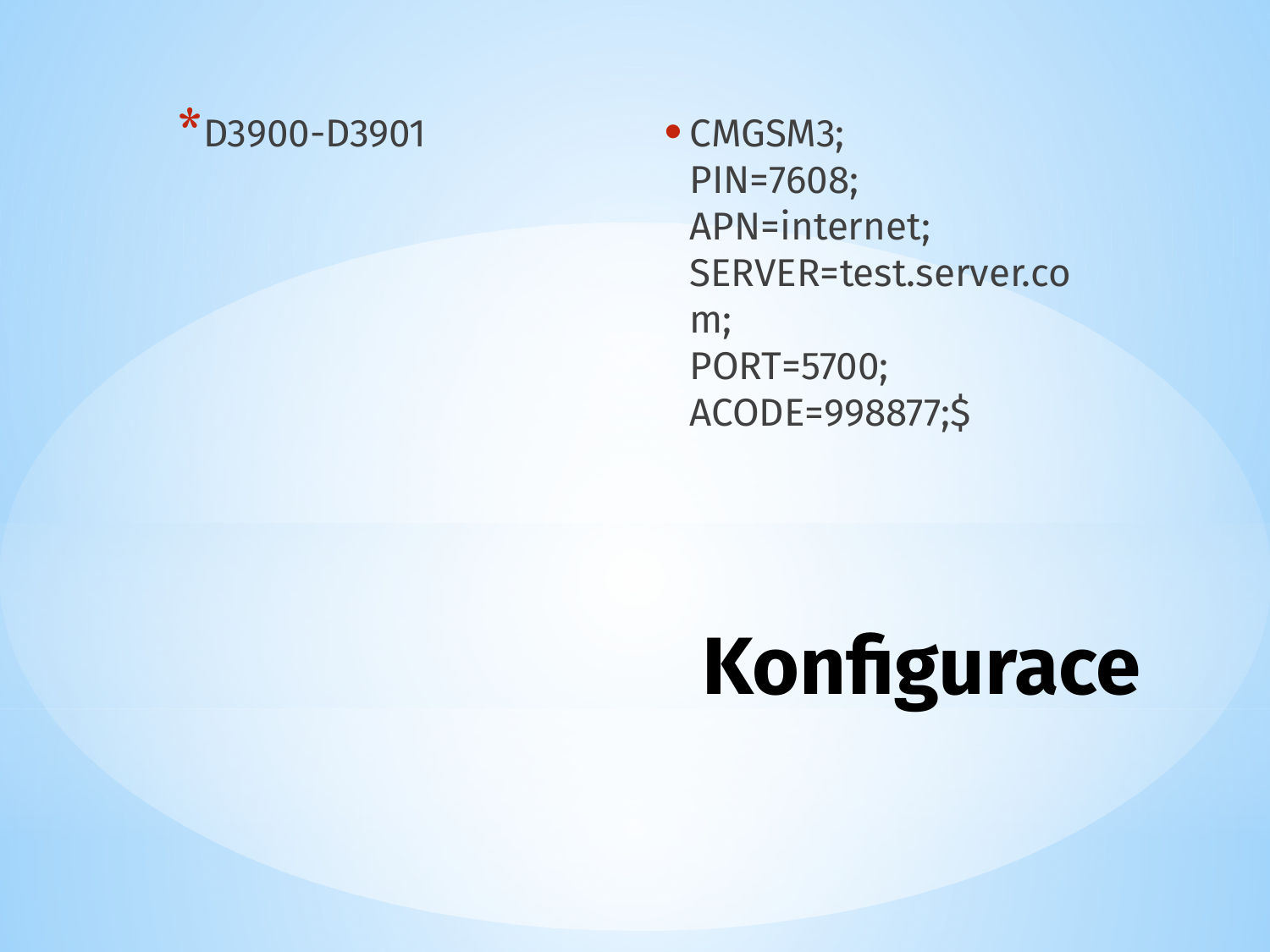

D3900-D3901
CMGSM3;
PIN=7608;
APN=internet;
SERVER=test.server.com;
PORT=5700;
ACODE=998877;$
# Konfigurace